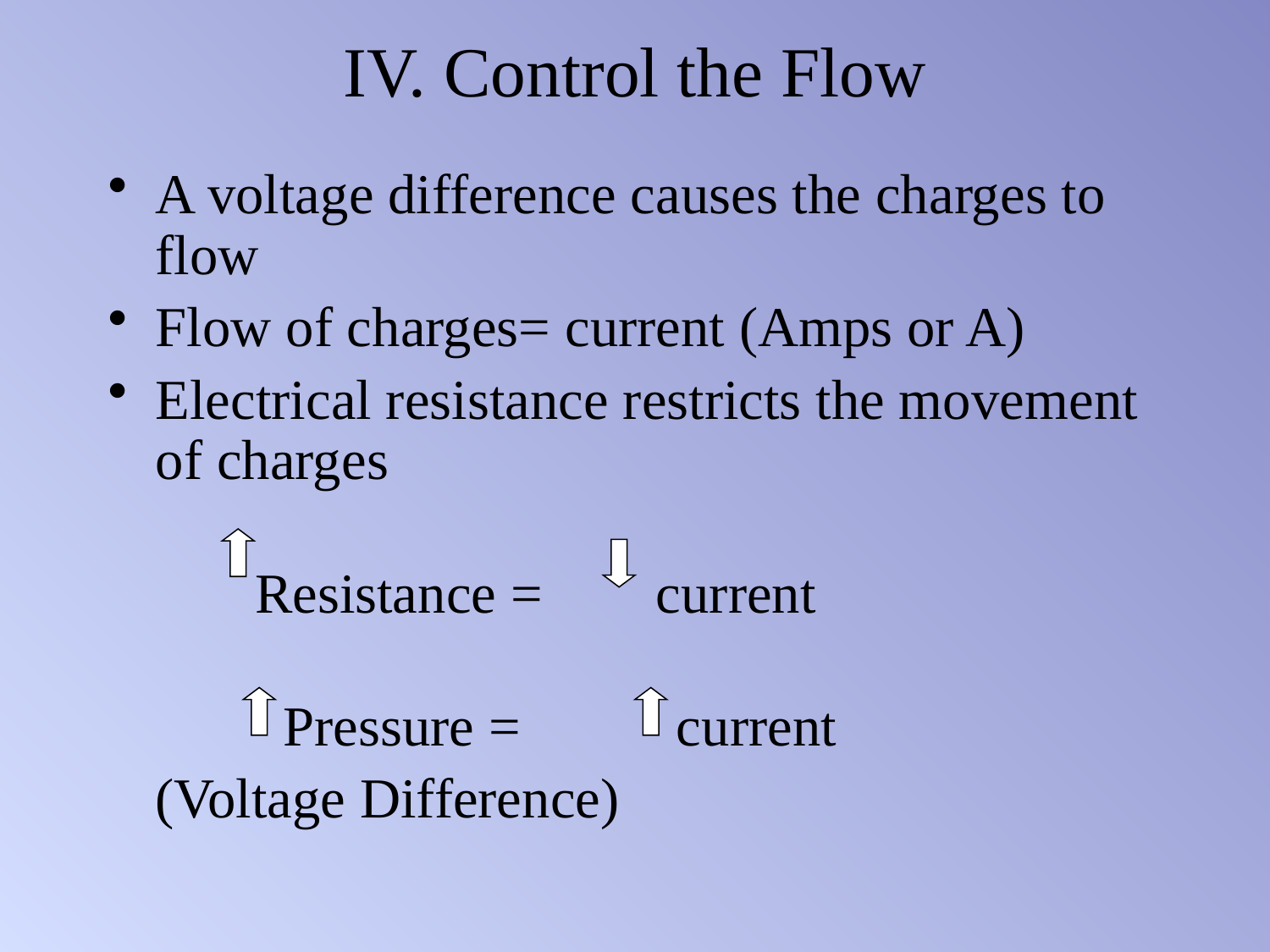

# IV. Control the Flow
A voltage difference causes the charges to flow
Flow of charges= current (Amps or A)
Electrical resistance restricts the movement of charges
       Resistance =        current
         Pressure =           current
	(Voltage Difference)